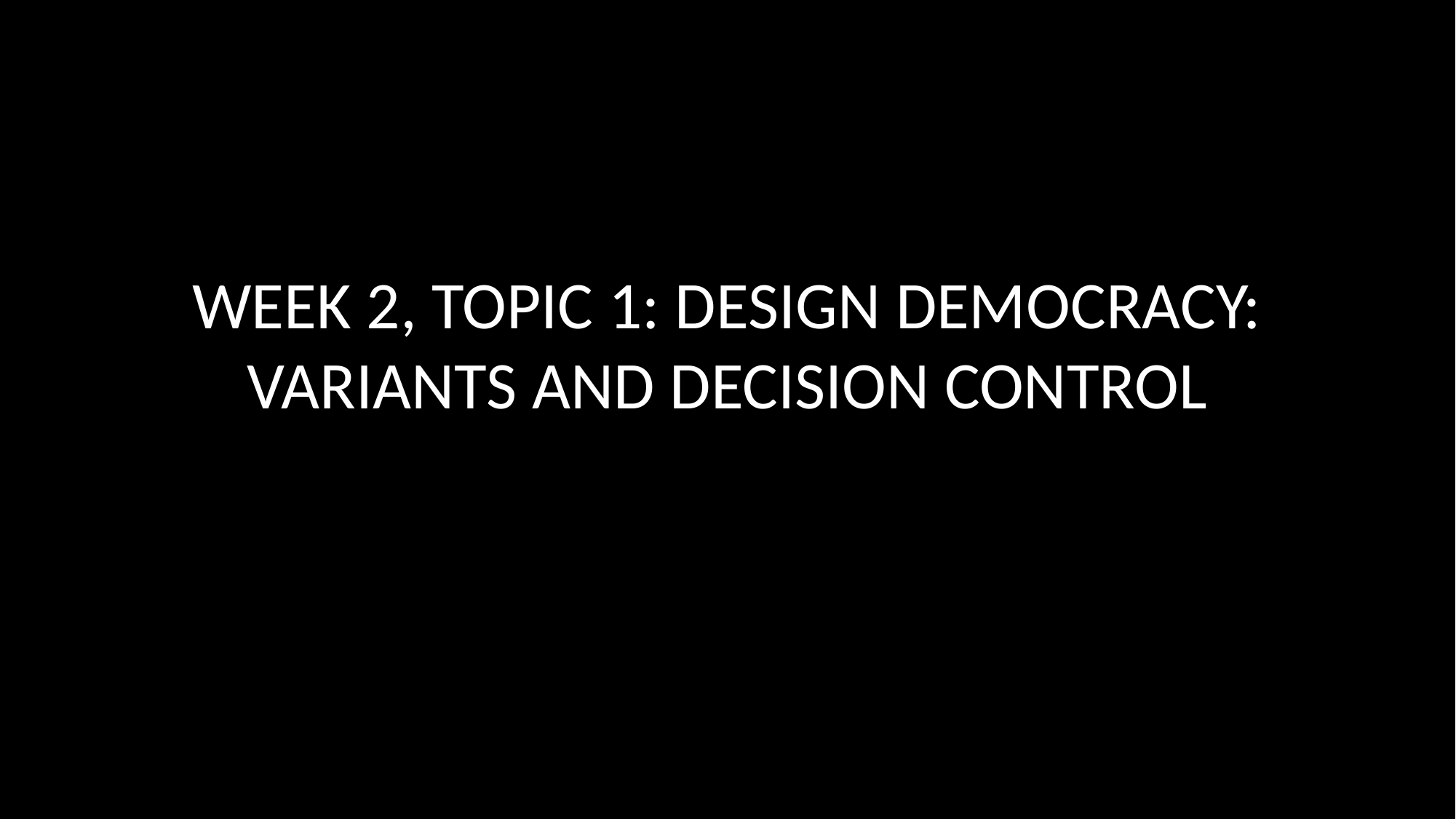

# WEEK 2, TOPIC 1: DESIGN DEMOCRACY: VARIANTS AND DECISION CONTROL